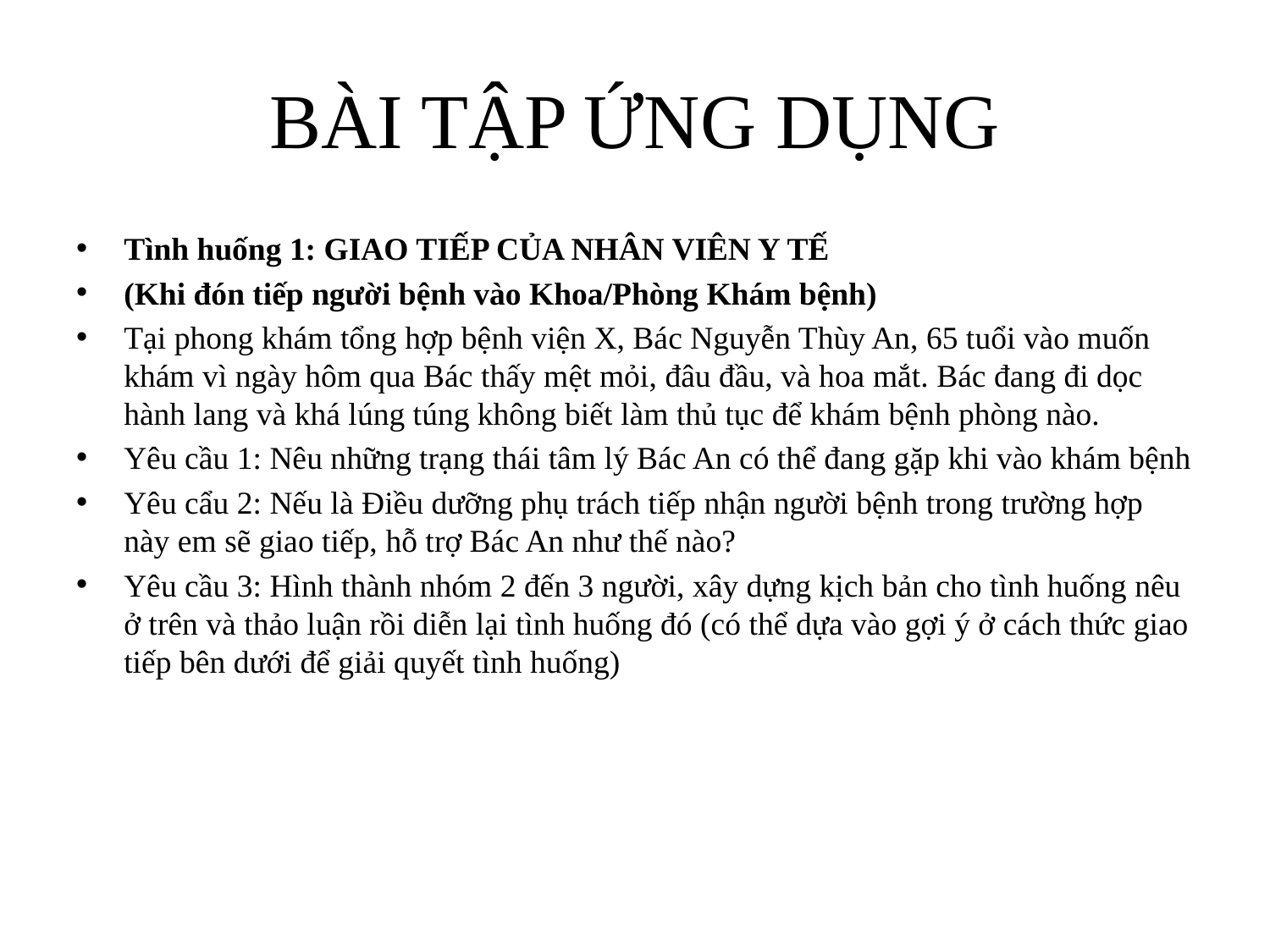

# BÀI TẬP ỨNG DỤNG
Tình huống 1: GIAO TIẾP CỦA NHÂN VIÊN Y TẾ
(Khi đón tiếp người bệnh vào Khoa/Phòng Khám bệnh)
Tại phong khám tổng hợp bệnh viện X, Bác Nguyễn Thùy An, 65 tuổi vào muốn khám vì ngày hôm qua Bác thấy mệt mỏi, đâu đầu, và hoa mắt. Bác đang đi dọc hành lang và khá lúng túng không biết làm thủ tục để khám bệnh phòng nào.
Yêu cầu 1: Nêu những trạng thái tâm lý Bác An có thể đang gặp khi vào khám bệnh
Yêu cẩu 2: Nếu là Điều dưỡng phụ trách tiếp nhận người bệnh trong trường hợp này em sẽ giao tiếp, hỗ trợ Bác An như thế nào?
Yêu cầu 3: Hình thành nhóm 2 đến 3 người, xây dựng kịch bản cho tình huống nêu ở trên và thảo luận rồi diễn lại tình huống đó (có thể dựa vào gợi ý ở cách thức giao tiếp bên dưới để giải quyết tình huống)